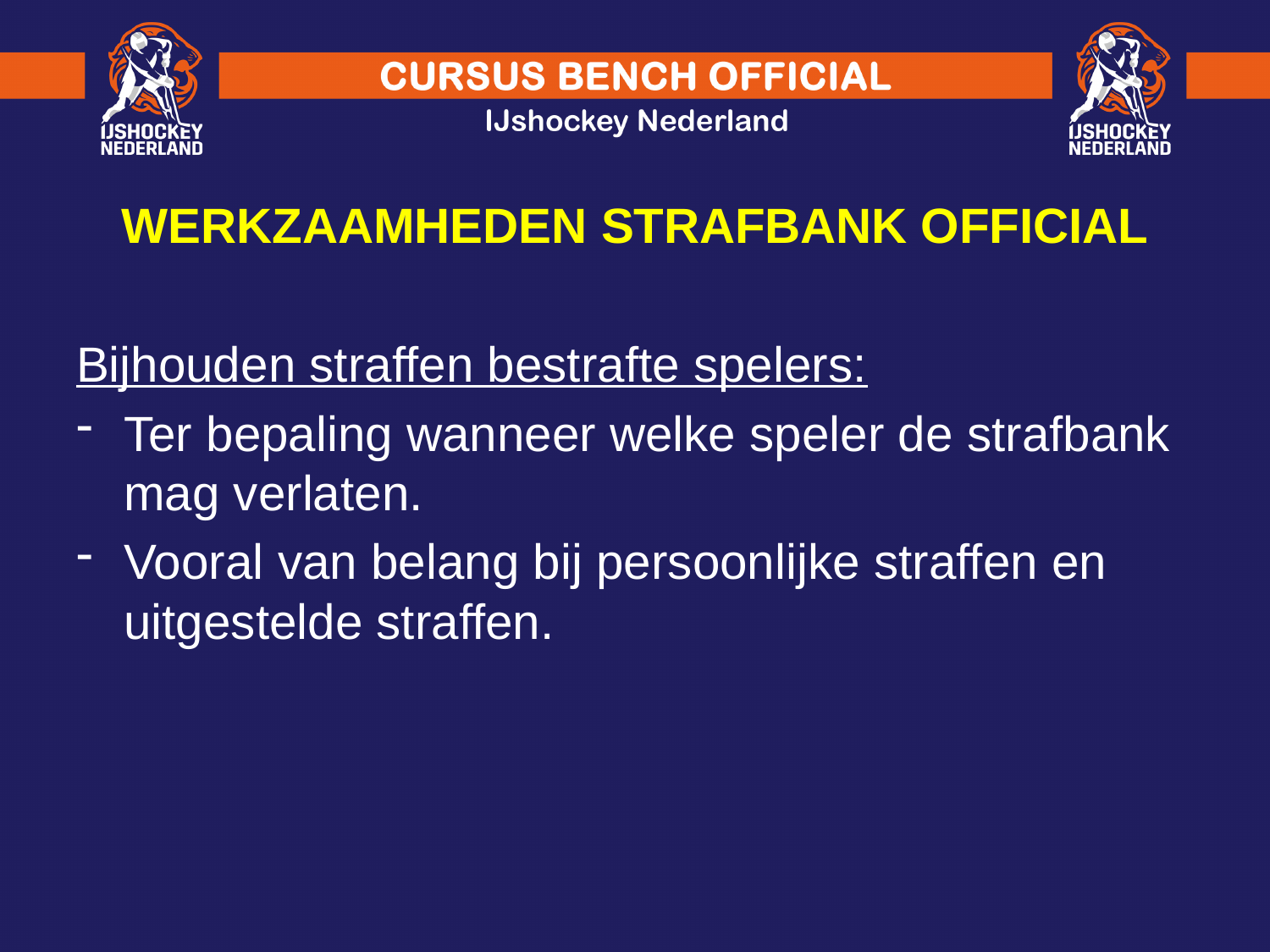

WERKZAAMHEDEN STRAFBANK OFFICIAL

Bijhouden straffen bestrafte spelers:
Ter bepaling wanneer welke speler de strafbank mag verlaten.
Vooral van belang bij persoonlijke straffen en uitgestelde straffen.